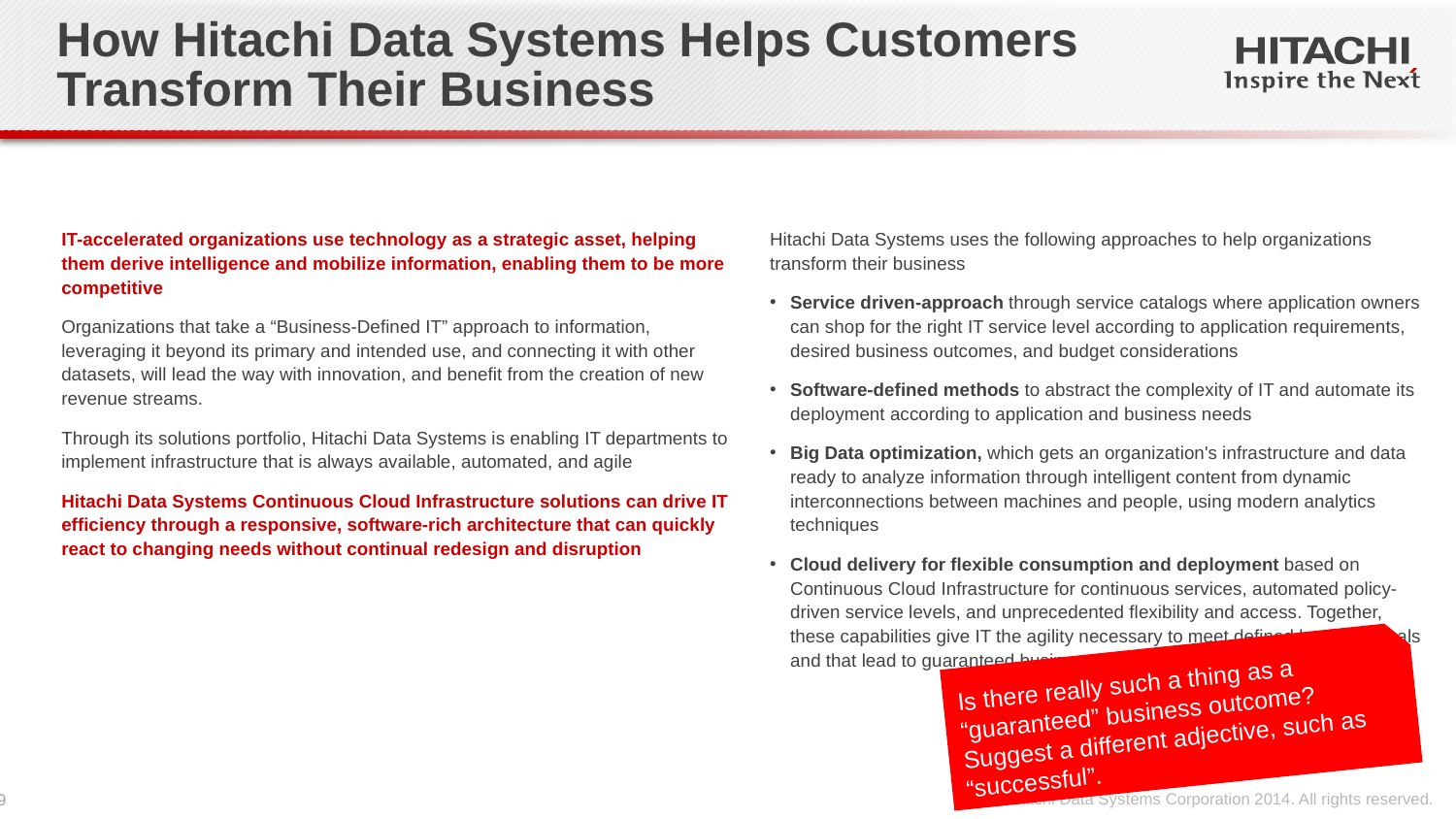

# How Hitachi Data Systems Helps Customers Transform Their Business
IT-accelerated organizations use technology as a strategic asset, helping them derive intelligence and mobilize information, enabling them to be more competitive
Organizations that take a “Business-Defined IT” approach to information, leveraging it beyond its primary and intended use, and connecting it with other datasets, will lead the way with innovation, and benefit from the creation of new revenue streams.
Through its solutions portfolio, Hitachi Data Systems is enabling IT departments to implement infrastructure that is always available, automated, and agile
Hitachi Data Systems Continuous Cloud Infrastructure solutions can drive IT efficiency through a responsive, software-rich architecture that can quickly react to changing needs without continual redesign and disruption

Hitachi Data Systems uses the following approaches to help organizations transform their business
Service driven-approach through service catalogs where application owners can shop for the right IT service level according to application requirements, desired business outcomes, and budget considerations
Software-defined methods to abstract the complexity of IT and automate its deployment according to application and business needs
Big Data optimization, which gets an organization's infrastructure and data ready to analyze information through intelligent content from dynamic interconnections between machines and people, using modern analytics techniques
Cloud delivery for flexible consumption and deployment based on Continuous Cloud Infrastructure for continuous services, automated policy-driven service levels, and unprecedented flexibility and access. Together, these capabilities give IT the agility necessary to meet defined business goals and that lead to guaranteed business outcomes

Is there really such a thing as a “guaranteed” business outcome? Suggest a different adjective, such as “successful”.